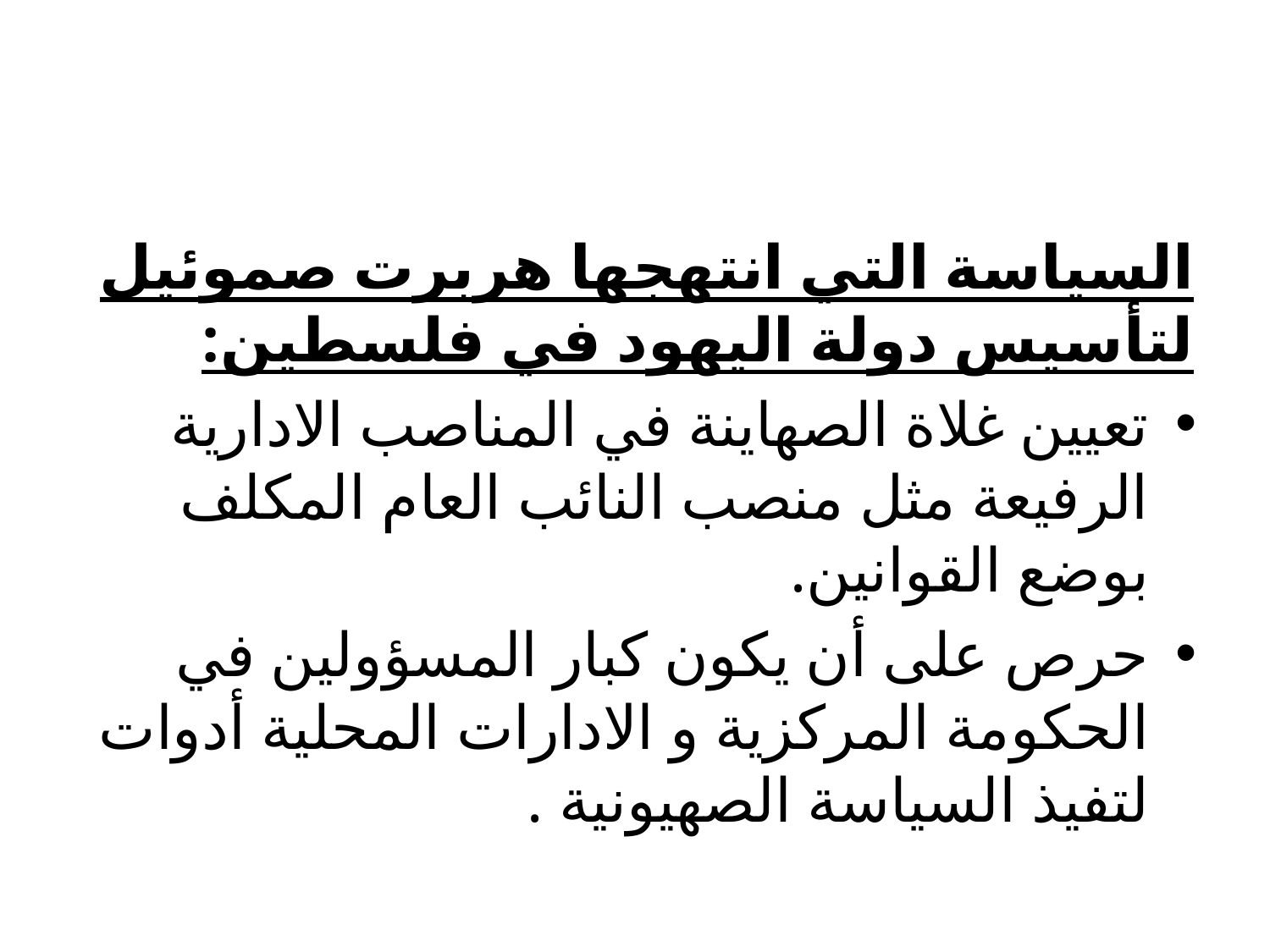

#
السياسة التي انتهجها هربرت صموئيل لتأسيس دولة اليهود في فلسطين:
تعيين غلاة الصهاينة في المناصب الادارية الرفيعة مثل منصب النائب العام المكلف بوضع القوانين.
حرص على أن يكون كبار المسؤولين في الحكومة المركزية و الادارات المحلية أدوات لتفيذ السياسة الصهيونية .